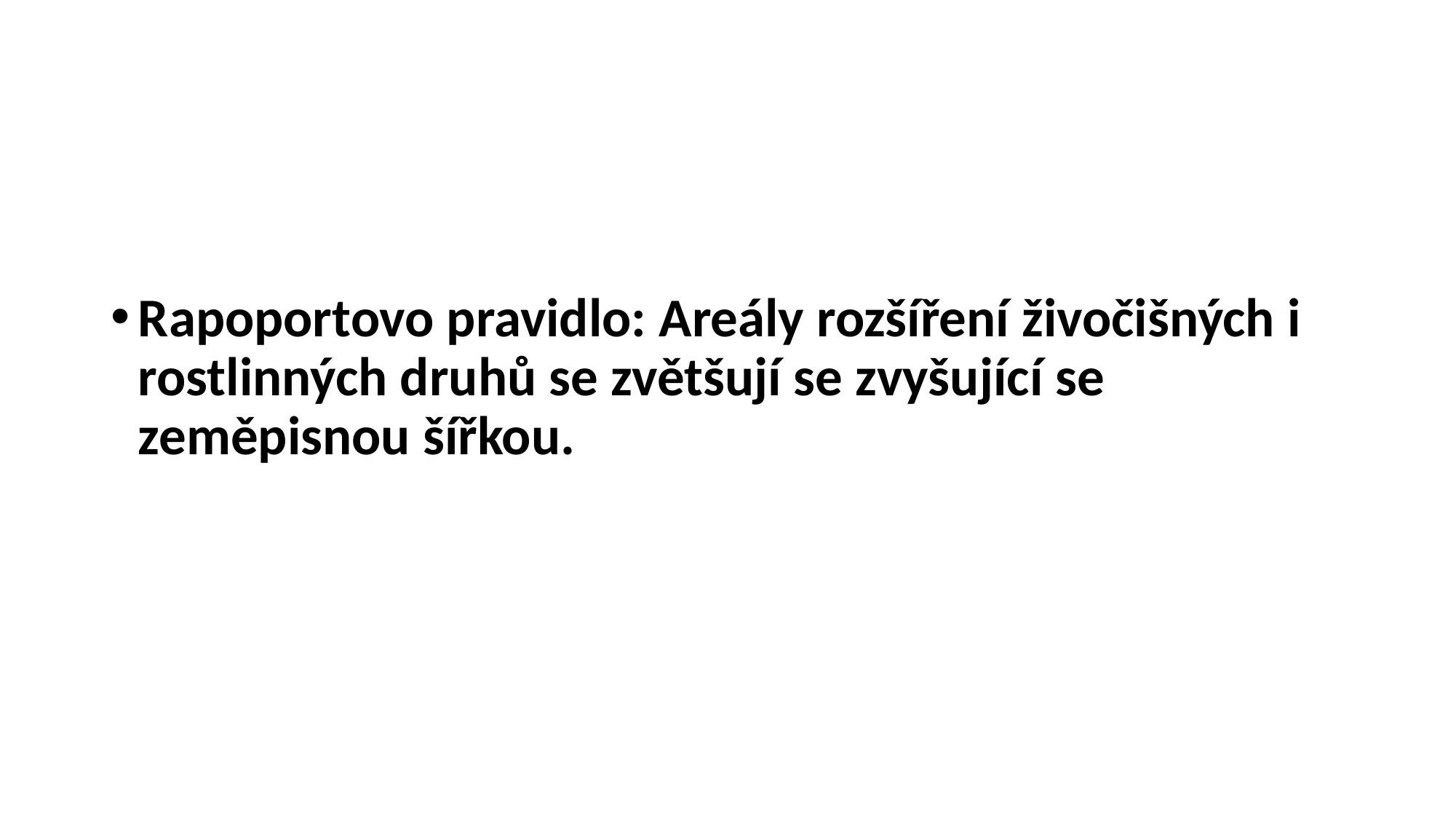

#

Rapoportovo pravidlo: Areály rozšíření živočišných i rostlinných druhů se zvětšují se zvyšující se zeměpisnou šířkou.